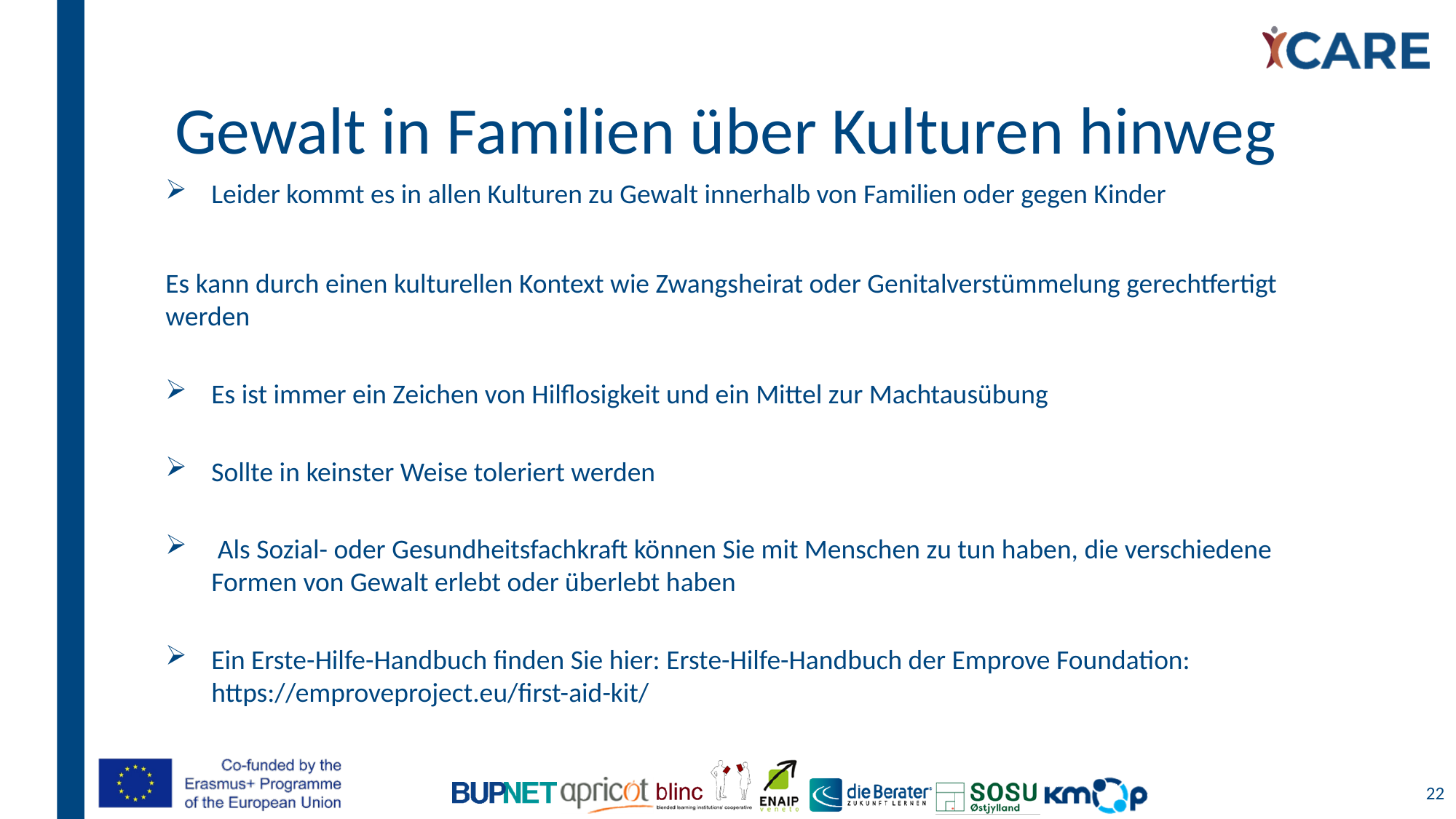

# Gewalt in Familien über Kulturen hinweg

Leider kommt es in allen Kulturen zu Gewalt innerhalb von Familien oder gegen Kinder

Es kann durch einen kulturellen Kontext wie Zwangsheirat oder Genitalverstümmelung gerechtfertigt werden
Es ist immer ein Zeichen von Hilflosigkeit und ein Mittel zur Machtausübung
Sollte in keinster Weise toleriert werden
 Als Sozial- oder Gesundheitsfachkraft können Sie mit Menschen zu tun haben, die verschiedene Formen von Gewalt erlebt oder überlebt haben
Ein Erste-Hilfe-Handbuch finden Sie hier: Erste-Hilfe-Handbuch der Emprove Foundation: https://emproveproject.eu/first-aid-kit/
22